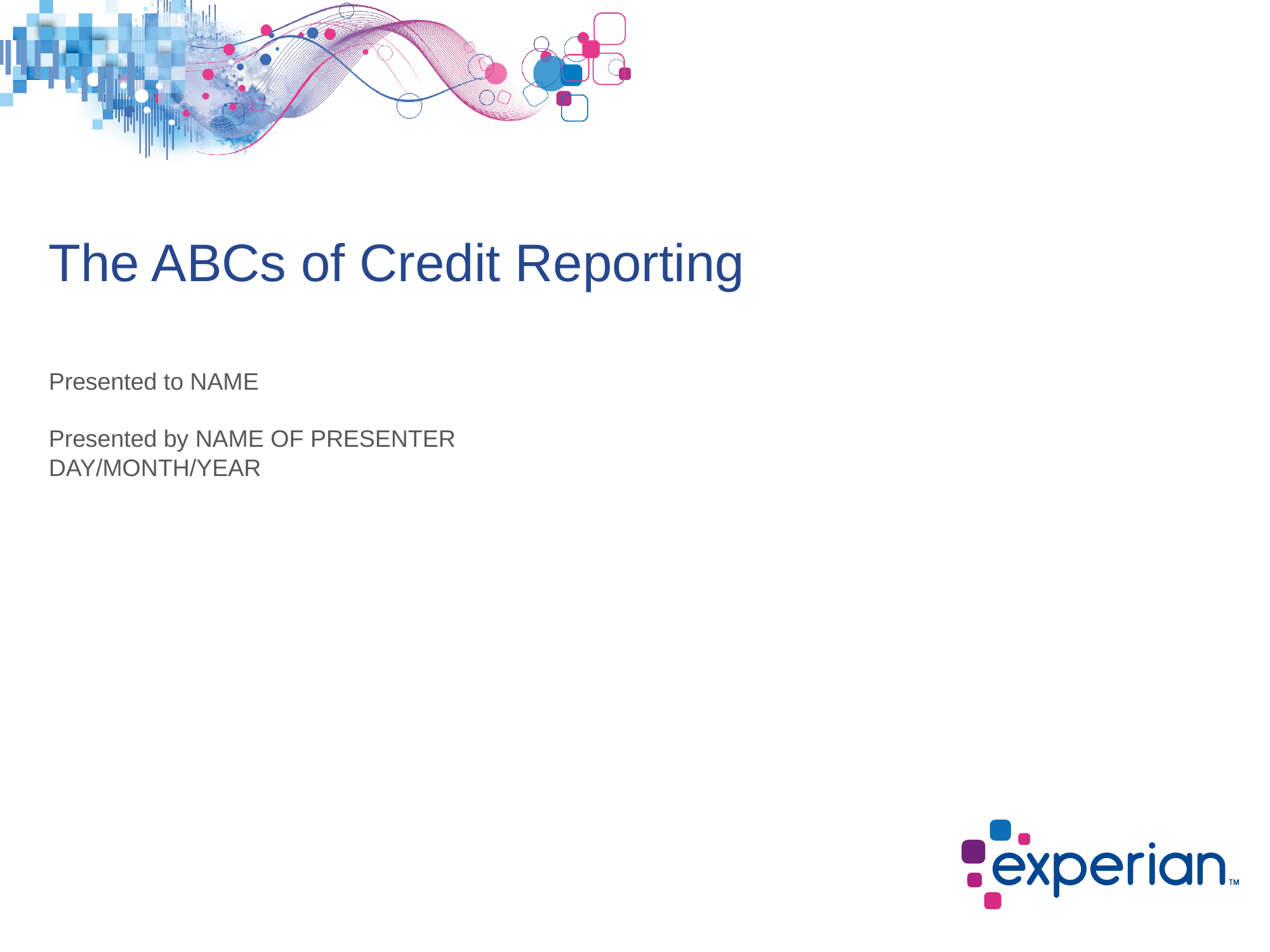

# The ABCs of Credit Reporting
Presented to NAME

Presented by NAME OF PRESENTER
DAY/MONTH/YEAR